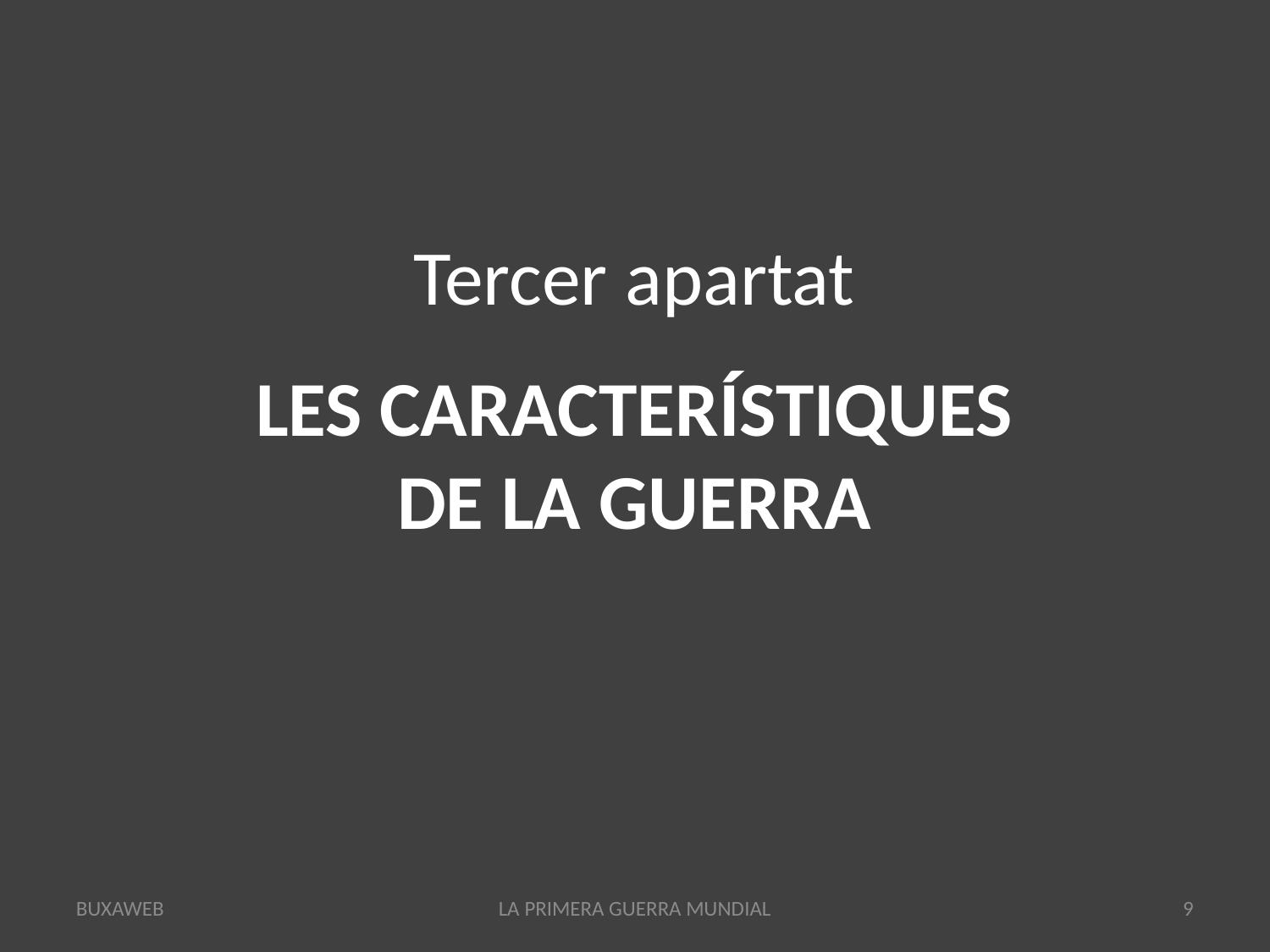

Tercer apartat
LES CARACTERÍSTIQUES
DE LA GUERRA

BUXAWEB
LA PRIMERA GUERRA MUNDIAL
9